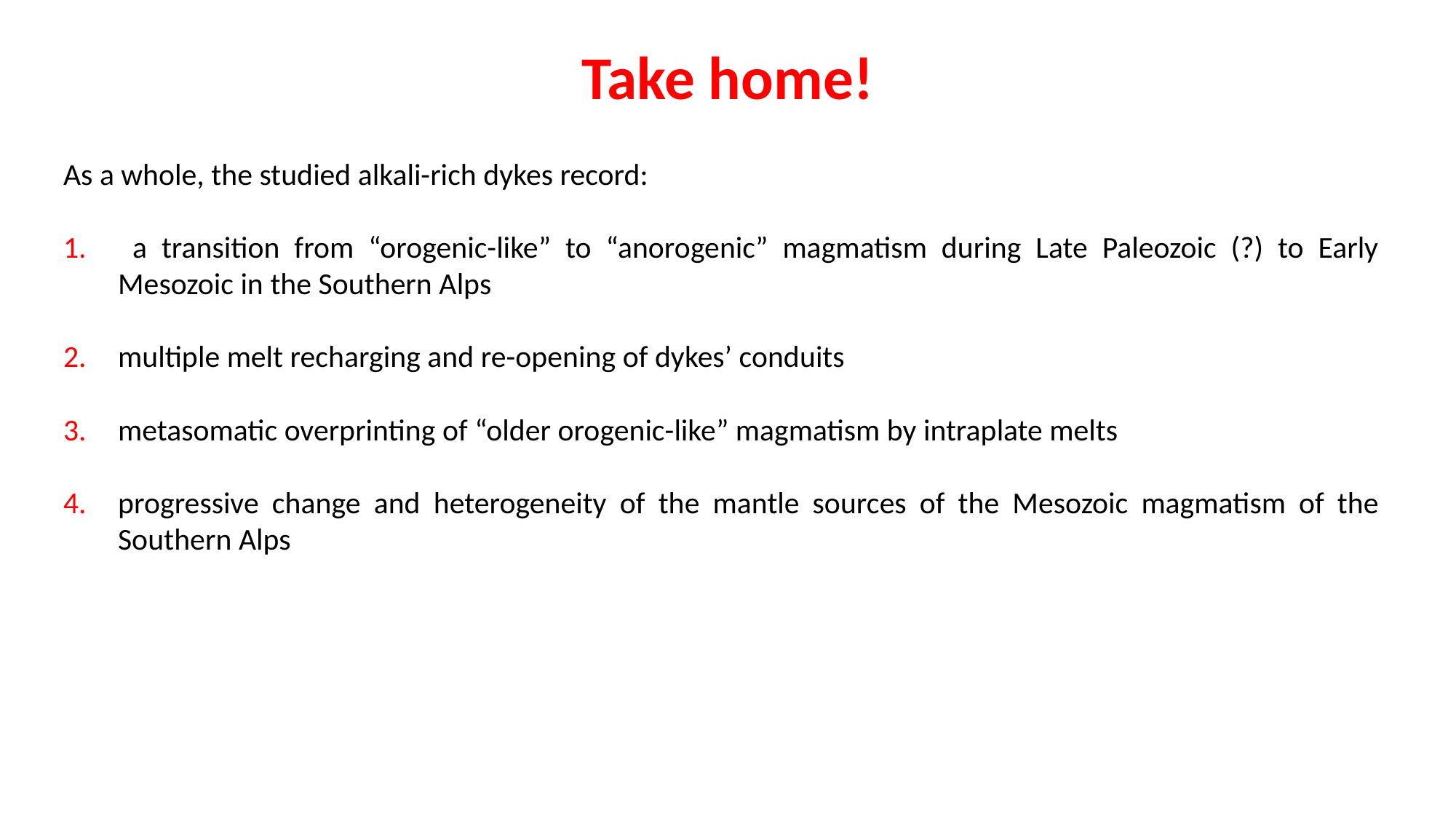

Take home!
As a whole, the studied alkali-rich dykes record:

 a transition from “orogenic-like” to “anorogenic” magmatism during Late Paleozoic (?) to Early Mesozoic in the Southern Alps

multiple melt recharging and re-opening of dykes’ conduits

metasomatic overprinting of “older orogenic-like” magmatism by intraplate melts

progressive change and heterogeneity of the mantle sources of the Mesozoic magmatism of the Southern Alps